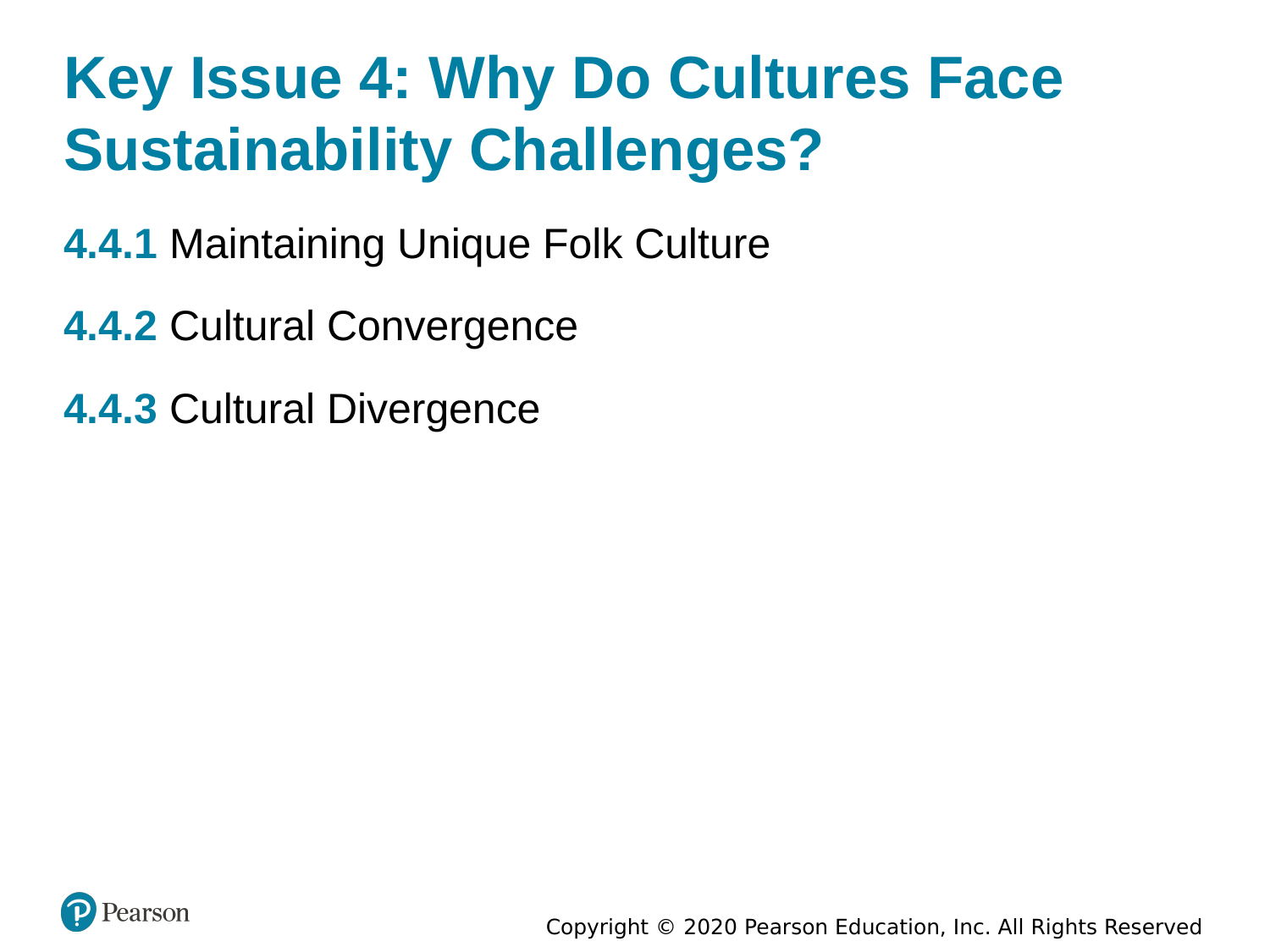

# Key Issue 4: Why Do Cultures Face Sustainability Challenges?
4.4.1 Maintaining Unique Folk Culture
4.4.2 Cultural Convergence
4.4.3 Cultural Divergence